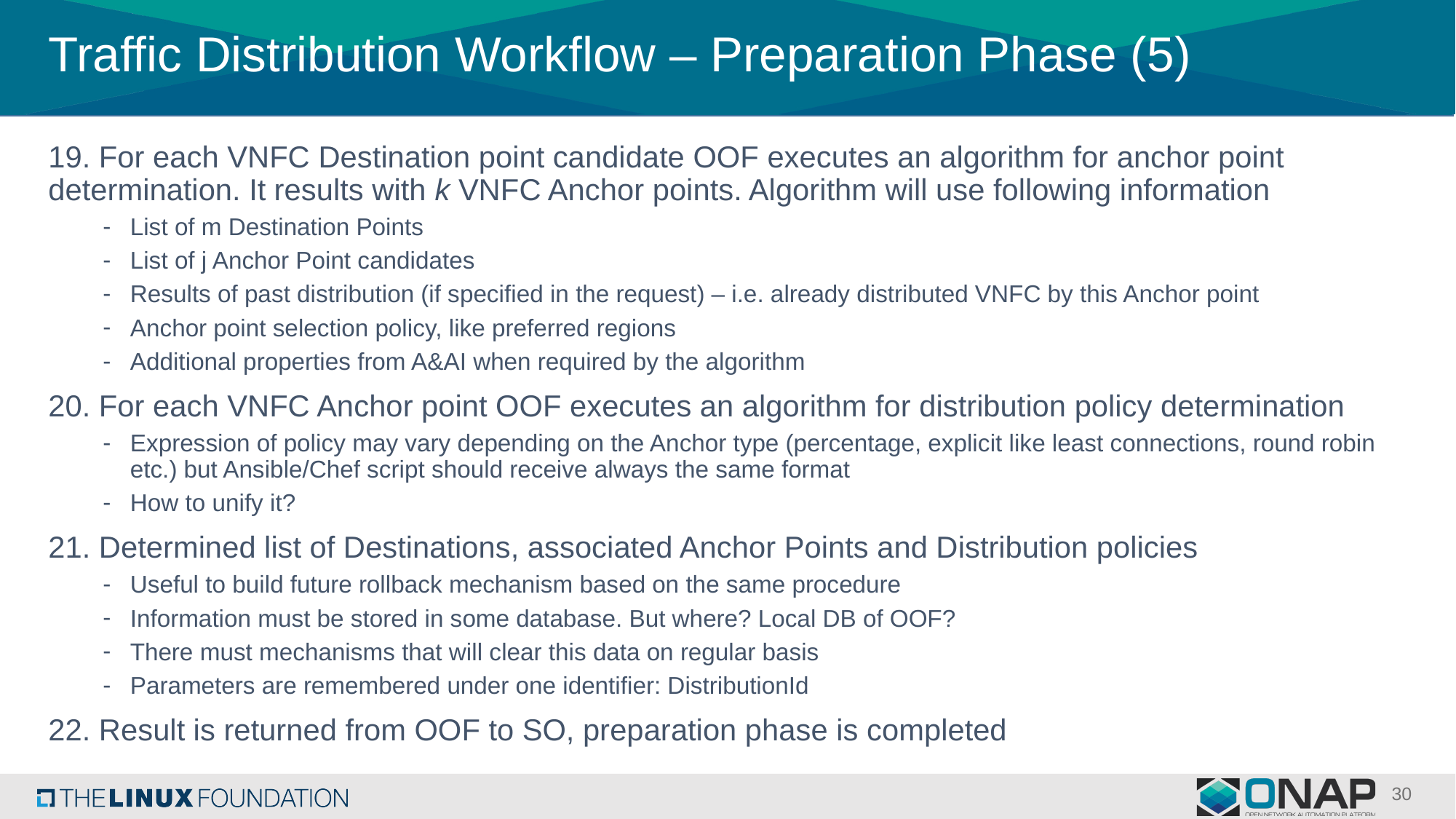

# Traffic Distribution Workflow – Preparation Phase (5)
19. For each VNFC Destination point candidate OOF executes an algorithm for anchor point 	determination. It results with k VNFC Anchor points. Algorithm will use following information
List of m Destination Points
List of j Anchor Point candidates
Results of past distribution (if specified in the request) – i.e. already distributed VNFC by this Anchor point
Anchor point selection policy, like preferred regions
Additional properties from A&AI when required by the algorithm
20. For each VNFC Anchor point OOF executes an algorithm for distribution policy determination
Expression of policy may vary depending on the Anchor type (percentage, explicit like least connections, round robin etc.) but Ansible/Chef script should receive always the same format
How to unify it?
21. Determined list of Destinations, associated Anchor Points and Distribution policies
Useful to build future rollback mechanism based on the same procedure
Information must be stored in some database. But where? Local DB of OOF?
There must mechanisms that will clear this data on regular basis
Parameters are remembered under one identifier: DistributionId
22. Result is returned from OOF to SO, preparation phase is completed
30